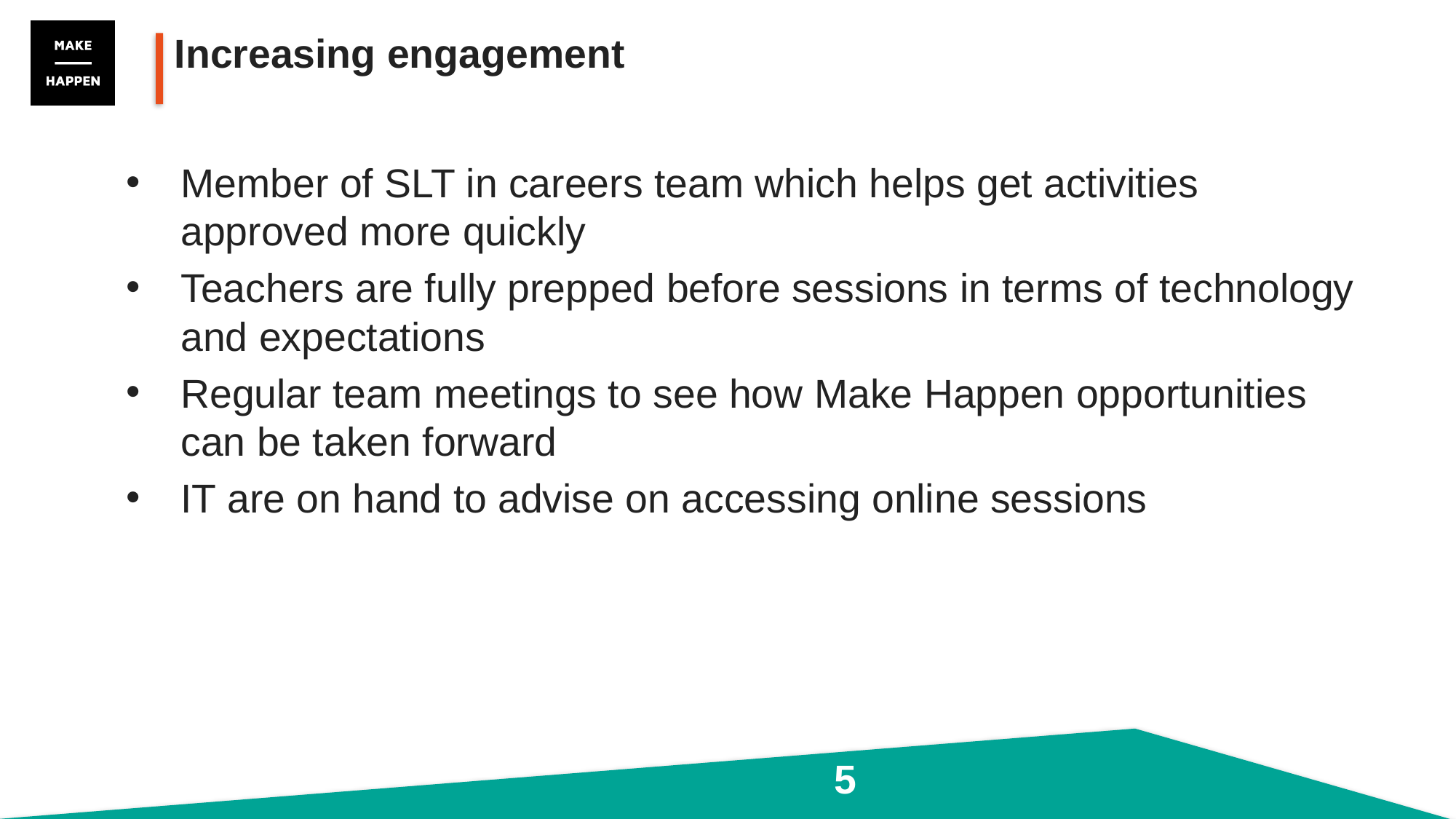

# Increasing engagement
Member of SLT in careers team which helps get activities approved more quickly
Teachers are fully prepped before sessions in terms of technology and expectations
Regular team meetings to see how Make Happen opportunities can be taken forward
IT are on hand to advise on accessing online sessions

5